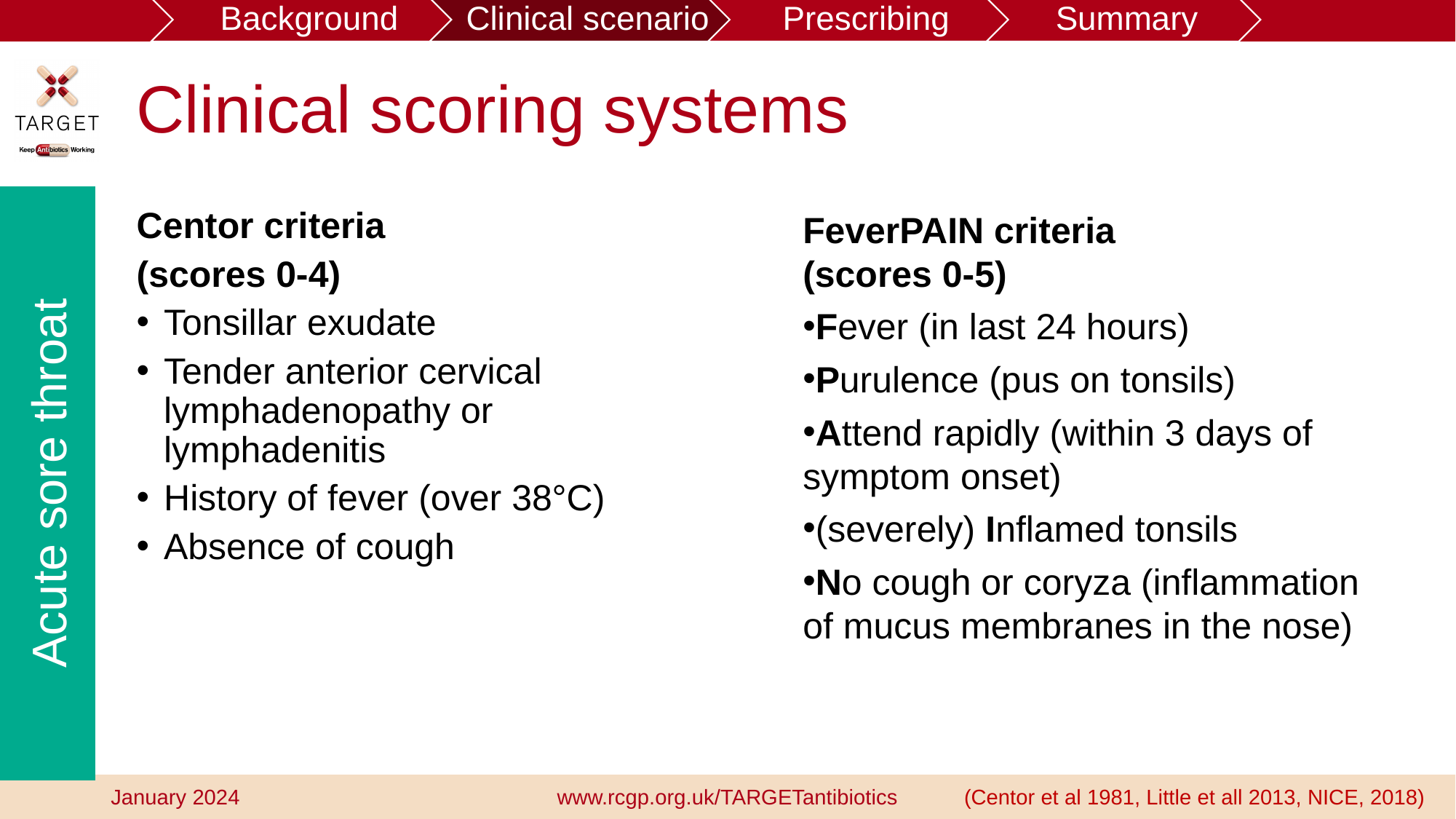

Background
Clinical scenario
Prescribing
Summary
# Clinical scoring systems
Acute sore throat
Centor criteria
(scores 0-4)
Tonsillar exudate
Tender anterior cervical lymphadenopathy or lymphadenitis
History of fever (over 38°C)
Absence of cough

FeverPAIN criteria
(scores 0-5)
Fever (in last 24 hours)
Purulence (pus on tonsils)
Attend rapidly (within 3 days of symptom onset)
(severely) Inflamed tonsils
No cough or coryza (inflammation of mucus membranes in the nose)

www.rcgp.org.uk/TARGETantibiotics
(Centor et al 1981, Little et all 2013, NICE, 2018)
January 2024